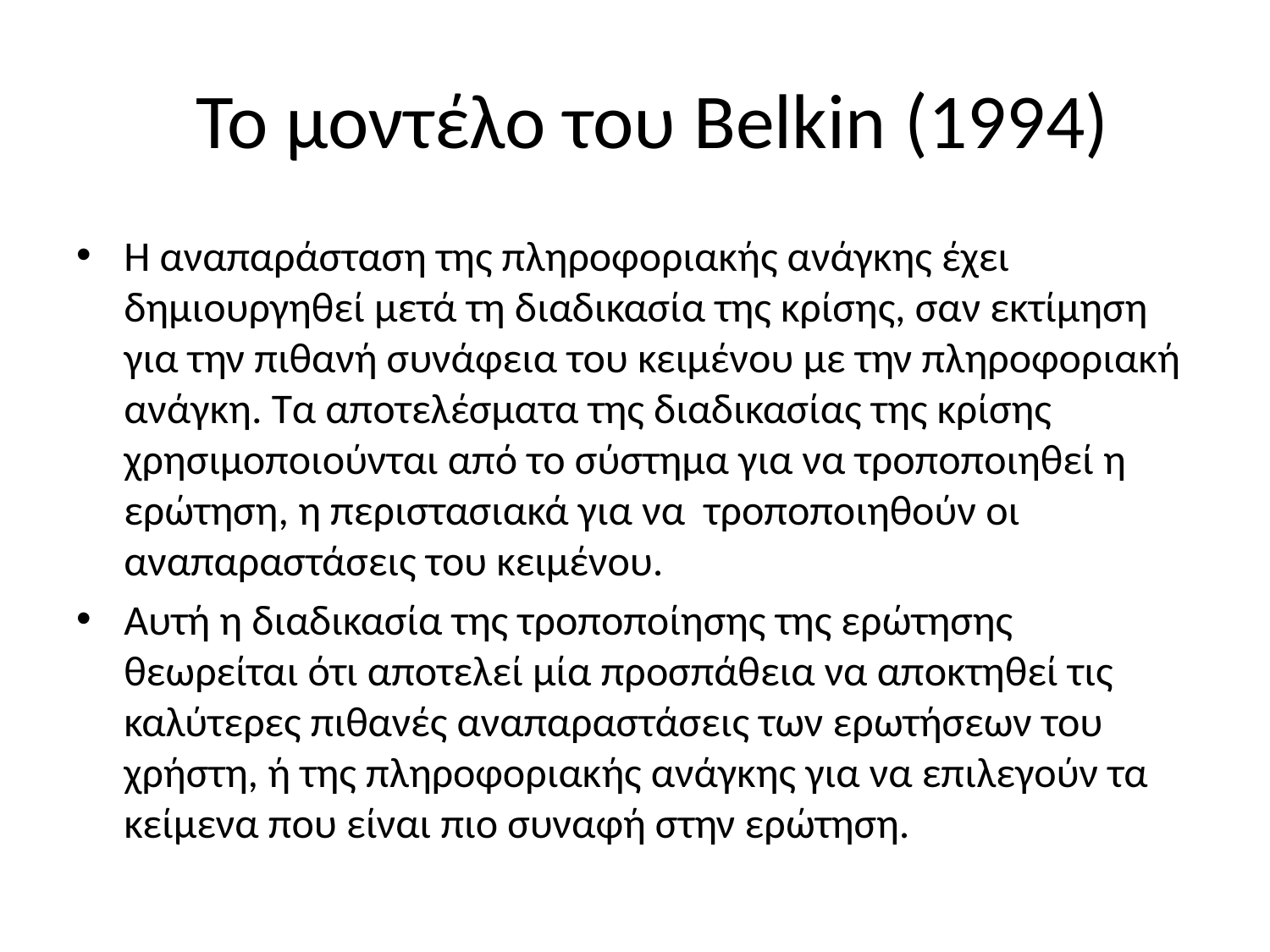

# Το μοντέλο του Belkin (1994)
Η αναπαράσταση της πληροφοριακής ανάγκης έχει δημιουργηθεί μετά τη διαδικασία της κρίσης, σαν εκτίμηση για την πιθανή συνάφεια του κειμένου με την πληροφοριακή ανάγκη. Τα αποτελέσματα της διαδικασίας της κρίσης χρησιμοποιούνται από το σύστημα για να τροποποιηθεί η ερώτηση, η περιστασιακά για να  τροποποιηθούν οι αναπαραστάσεις του κειμένου.
Αυτή η διαδικασία της τροποποίησης της ερώτησης θεωρείται ότι αποτελεί μία προσπάθεια να αποκτηθεί τις καλύτερες πιθανές αναπαραστάσεις των ερωτήσεων του χρήστη, ή της πληροφοριακής ανάγκης για να επιλεγούν τα κείμενα που είναι πιο συναφή στην ερώτηση.